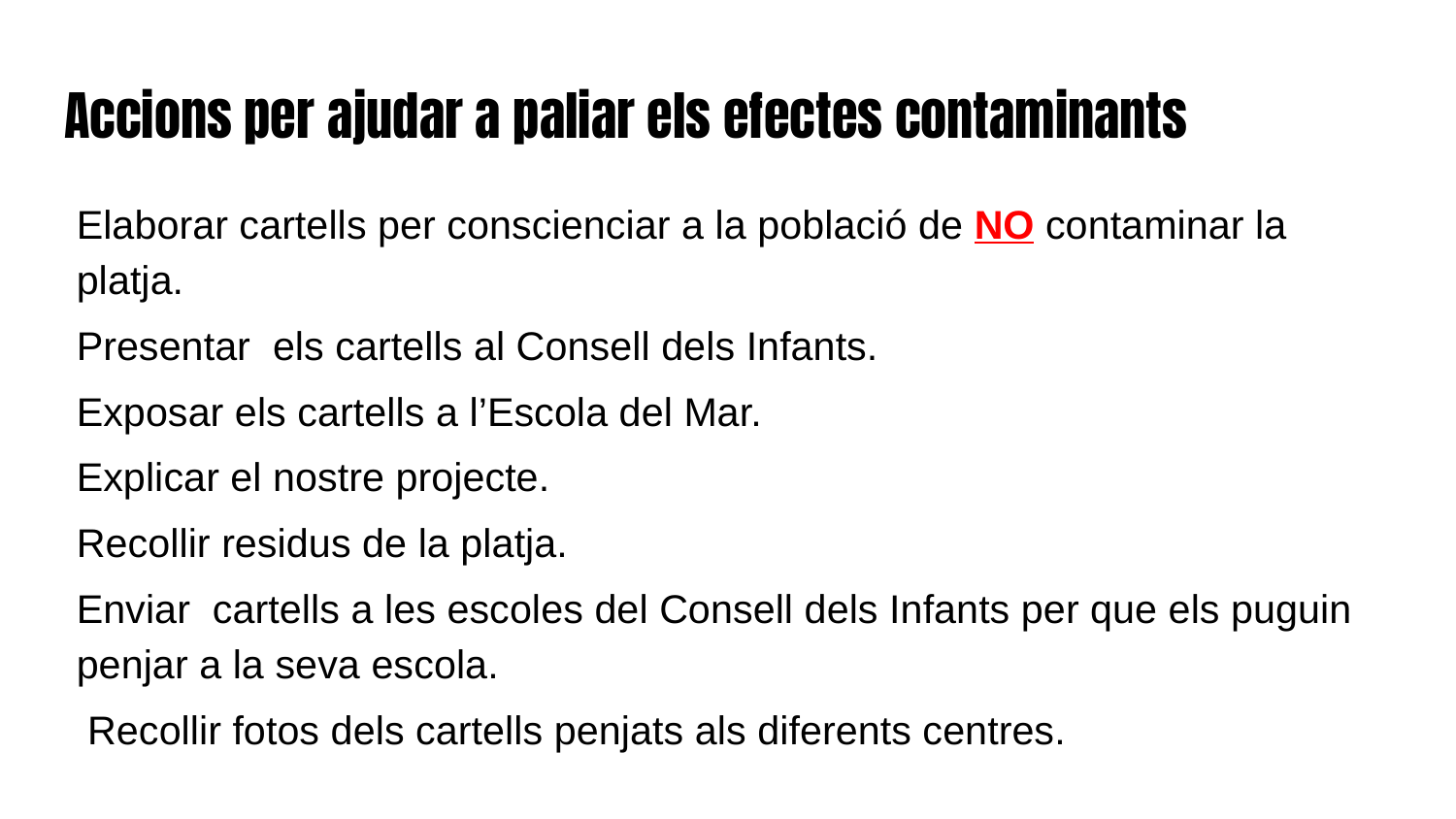

# Accions per ajudar a paliar els efectes contaminants
Elaborar cartells per conscienciar a la població de NO contaminar la platja.
Presentar  els cartells al Consell dels Infants.
Exposar els cartells a l’Escola del Mar.
Explicar el nostre projecte.
Recollir residus de la platja.
Enviar  cartells a les escoles del Consell dels Infants per que els puguin penjar a la seva escola.
 Recollir fotos dels cartells penjats als diferents centres.